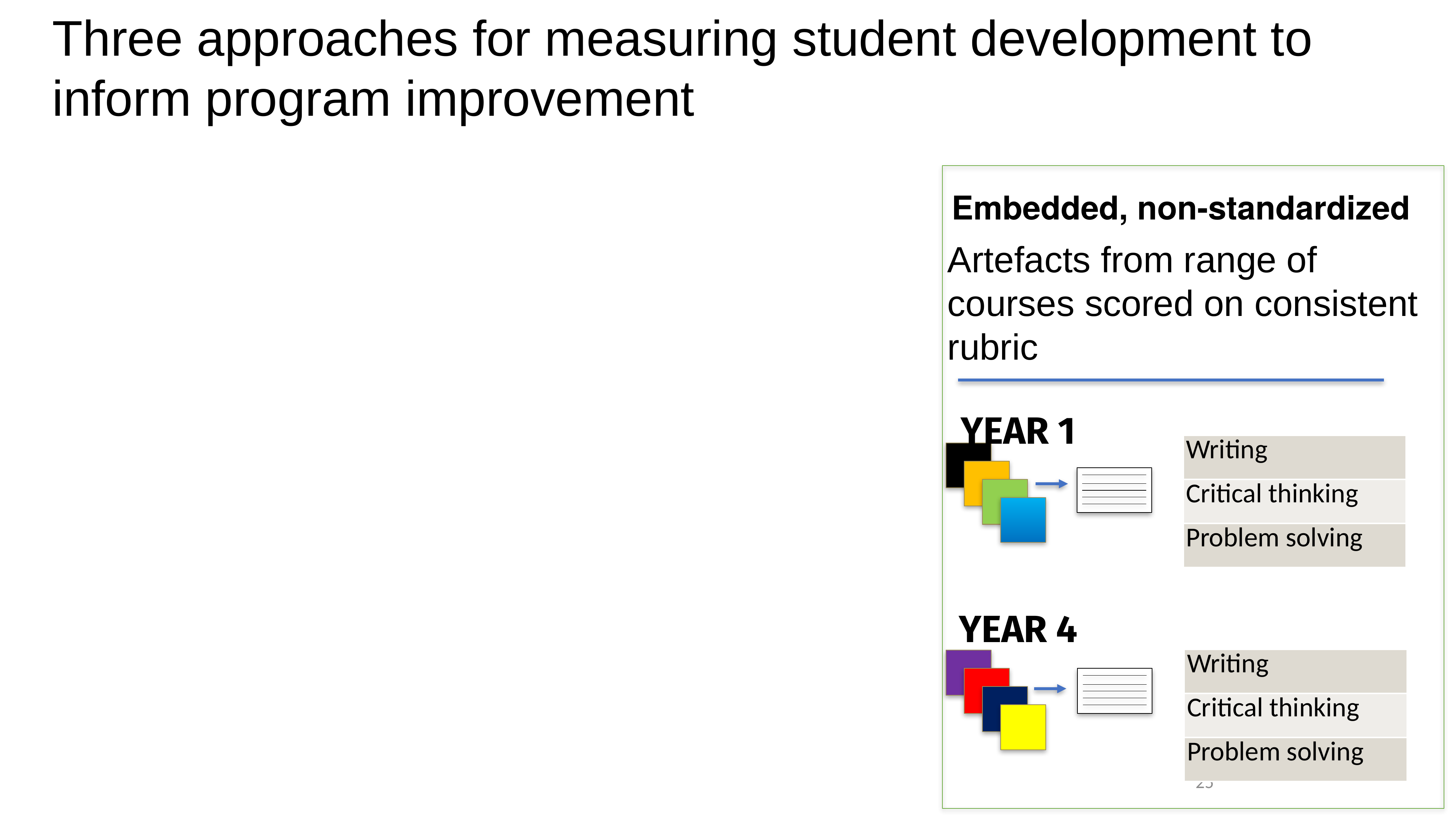

# Three approaches for measuring student development to inform program improvement

Embedded, non-standardized
Artefacts from range of courses scored on consistent rubric

YEAR 1
| Writing |
| --- |
| Critical thinking |
| Problem solving |

YEAR 4
| Writing |
| --- |
| Critical thinking |
| Problem solving |

25